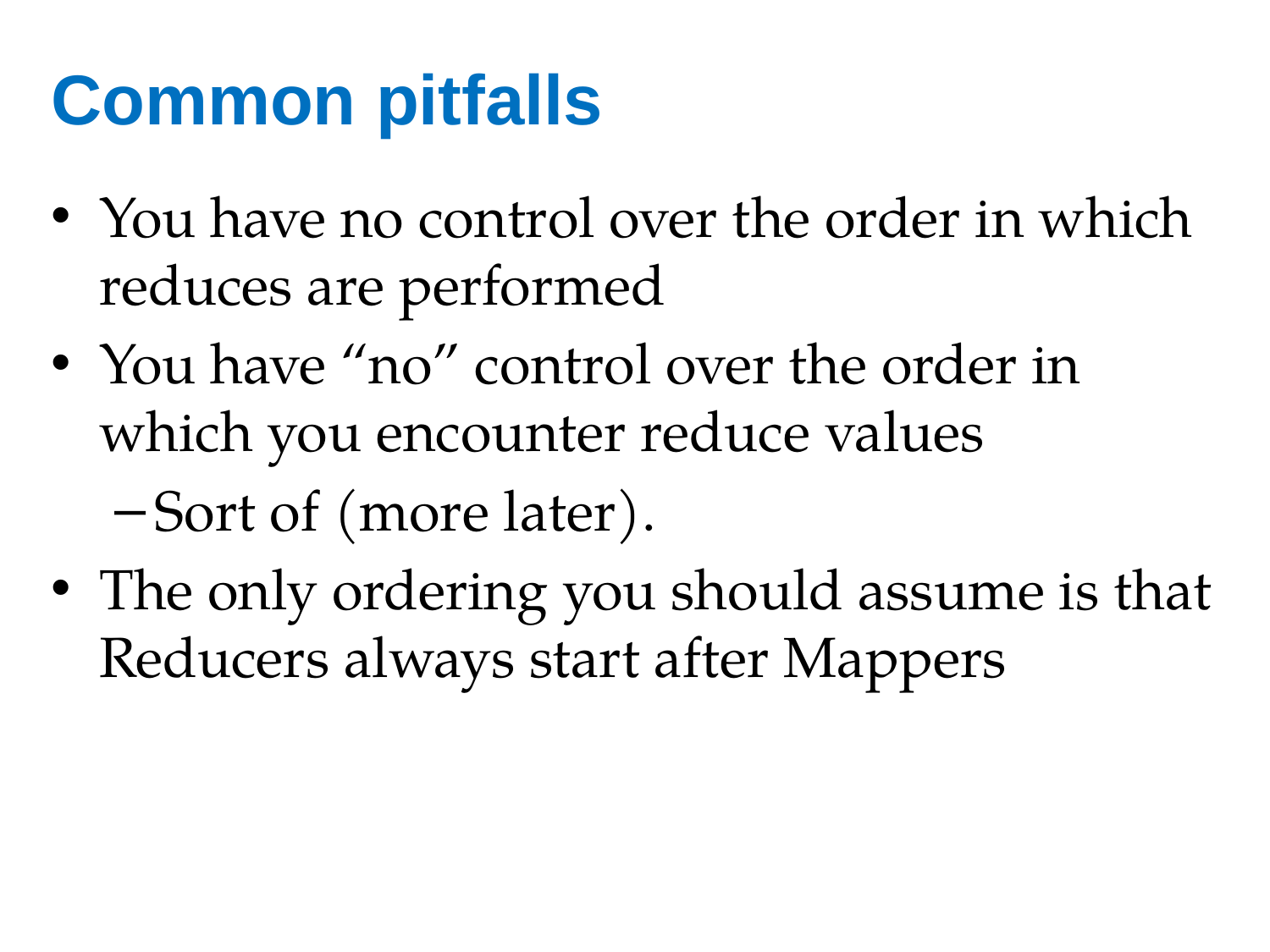

# Common pitfalls
You have no control over the order in which reduces are performed
You have “no” control over the order in which you encounter reduce values
Sort of (more later).
The only ordering you should assume is that Reducers always start after Mappers